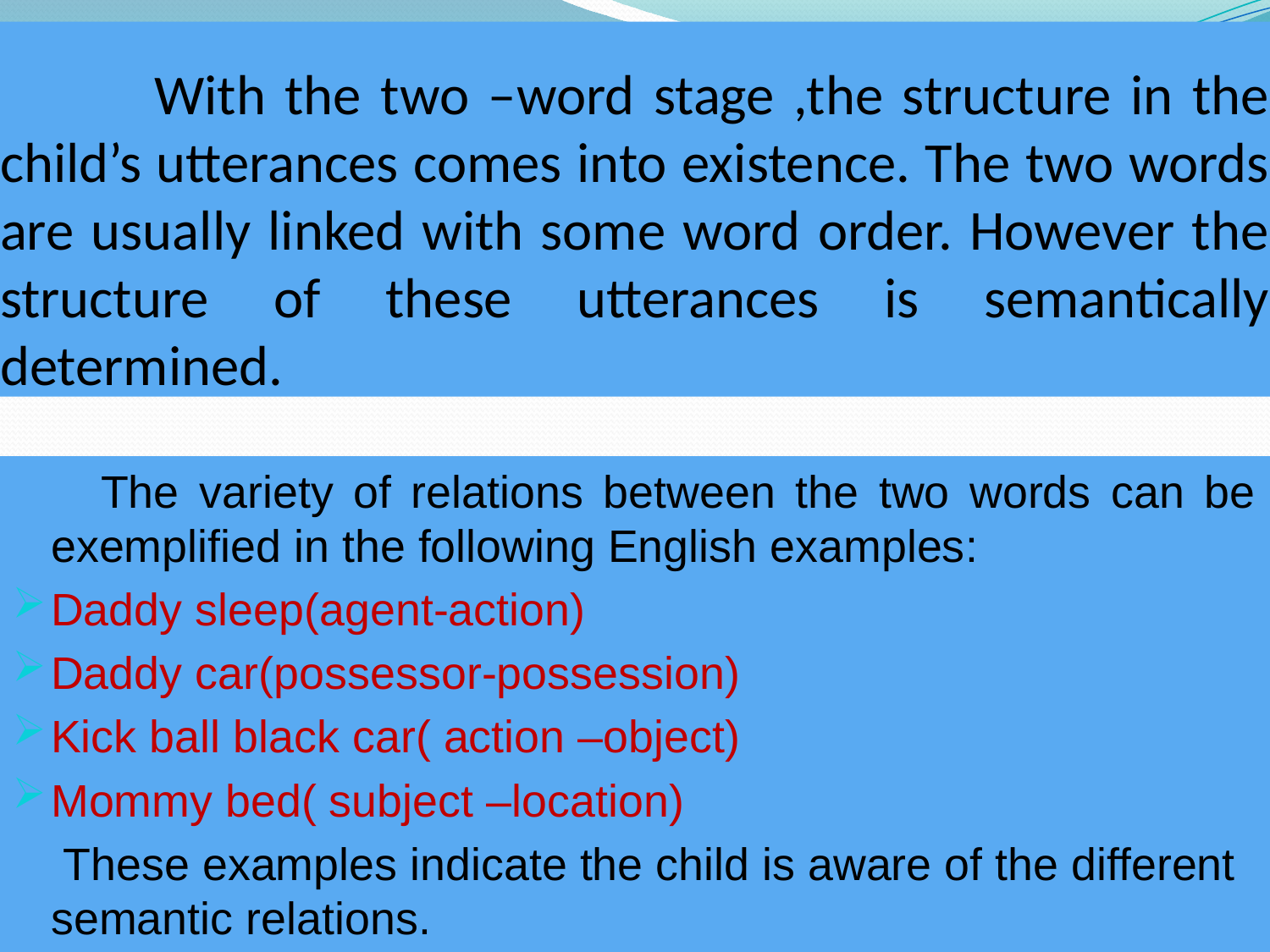

# With the two –word stage ,the structure in the child’s utterances comes into existence. The two words are usually linked with some word order. However the structure of these utterances is semantically determined.
     The variety of relations between the two words can be exemplified in the following English examples:
Daddy sleep(agent-action)
Daddy car(possessor-possession)
Kick ball black car( action –object)
Mommy bed( subject –location)
    These examples indicate the child is aware of the different semantic relations.